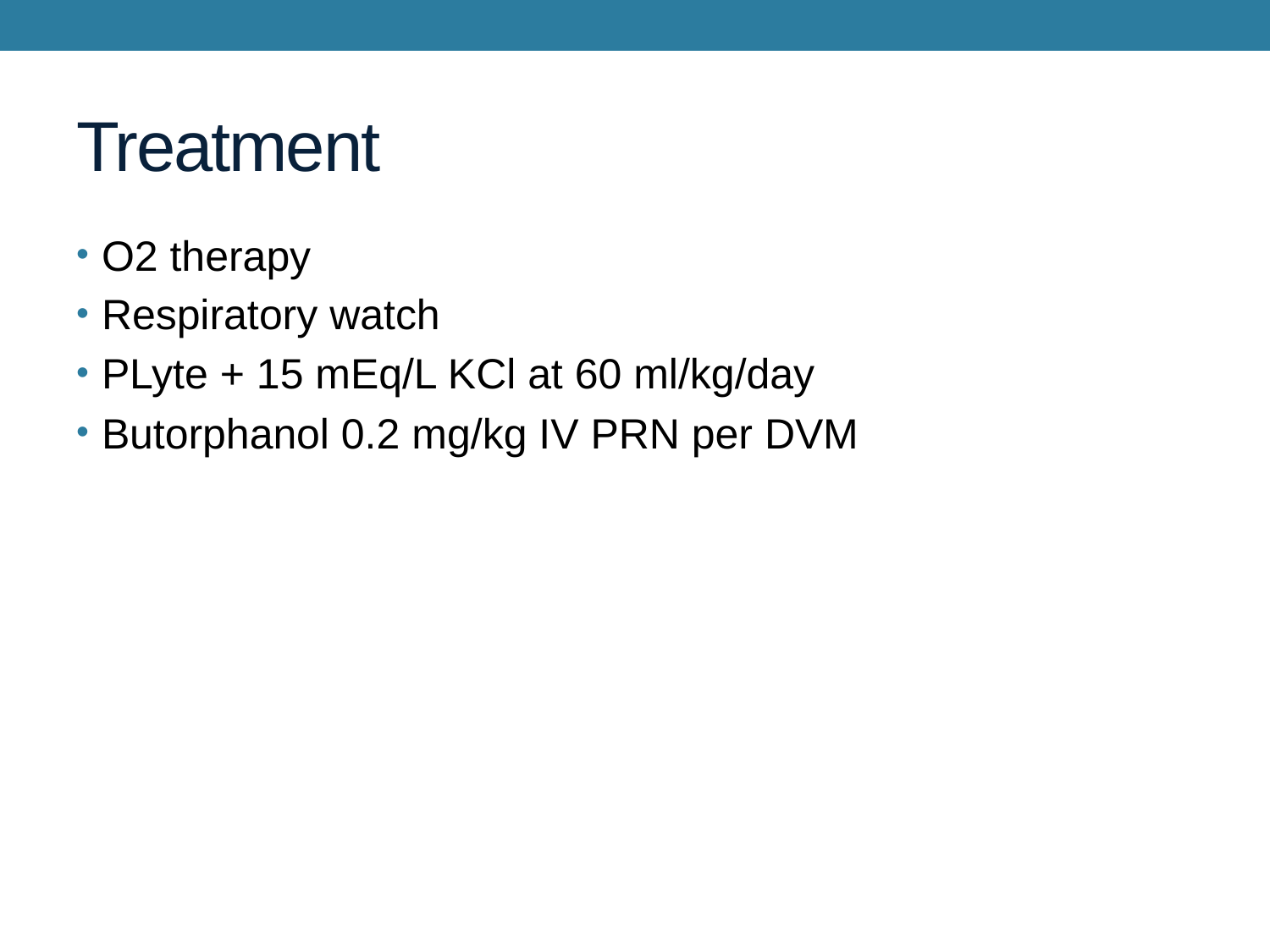

# Treatment
O2 therapy
Respiratory watch
PLyte + 15 mEq/L KCl at 60 ml/kg/day
Butorphanol 0.2 mg/kg IV PRN per DVM